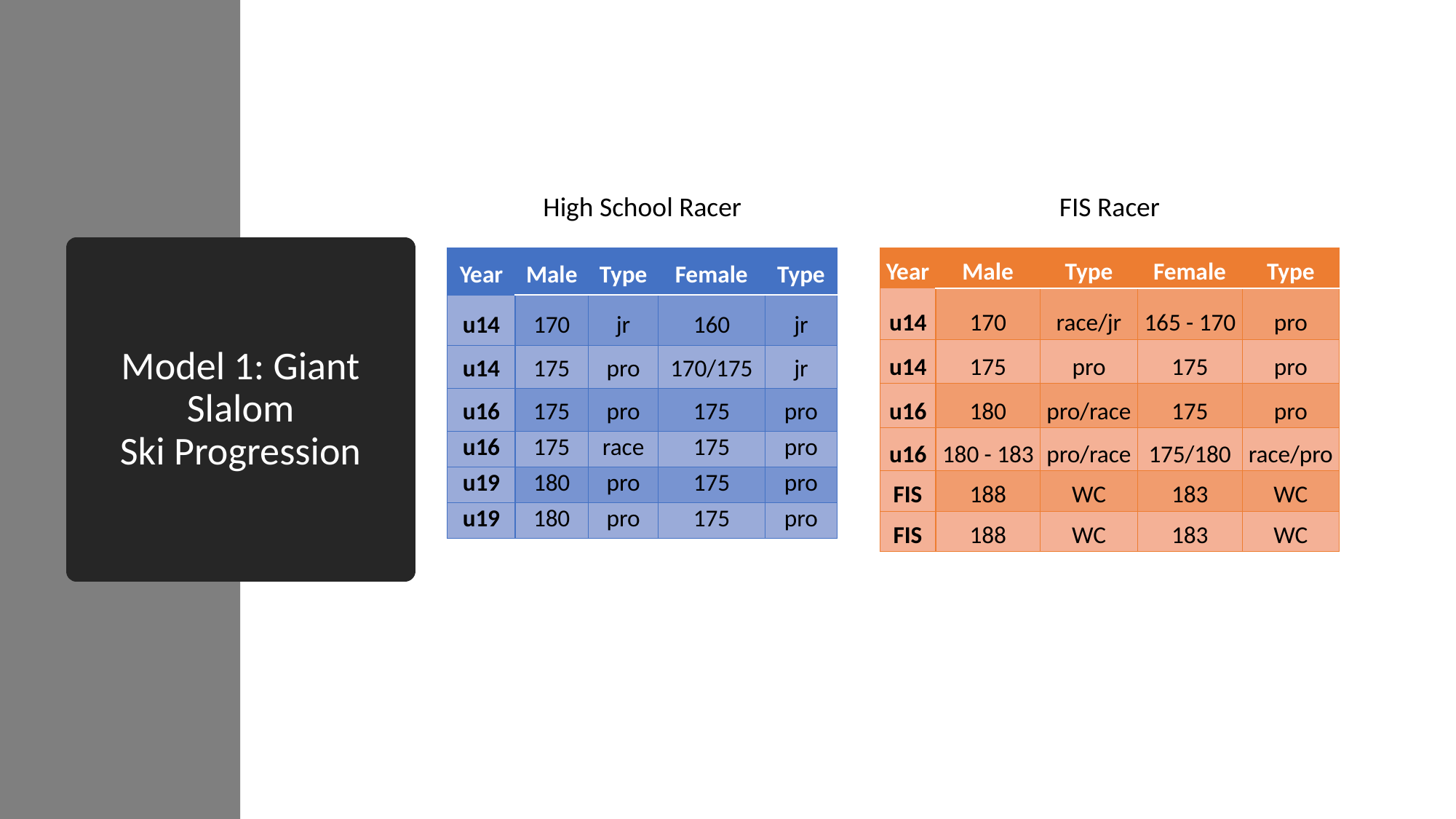

High School Racer
FIS Racer
# Model 1: Giant Slalom Ski Progression
| Year | Male | Type | Female | Type |
| --- | --- | --- | --- | --- |
| u14 | 170 | jr | 160 | jr |
| u14 | 175 | pro | 170/175 | jr |
| u16 | 175 | pro | 175 | pro |
| u16 | 175 | race | 175 | pro |
| u19 | 180 | pro | 175 | pro |
| u19 | 180 | pro | 175 | pro |
| Year | Male | Type | Female | Type |
| --- | --- | --- | --- | --- |
| u14 | 170 | race/jr | 165 - 170 | pro |
| u14 | 175 | pro | 175 | pro |
| u16 | 180 | pro/race | 175 | pro |
| u16 | 180 - 183 | pro/race | 175/180 | race/pro |
| FIS | 188 | WC | 183 | WC |
| FIS | 188 | WC | 183 | WC |